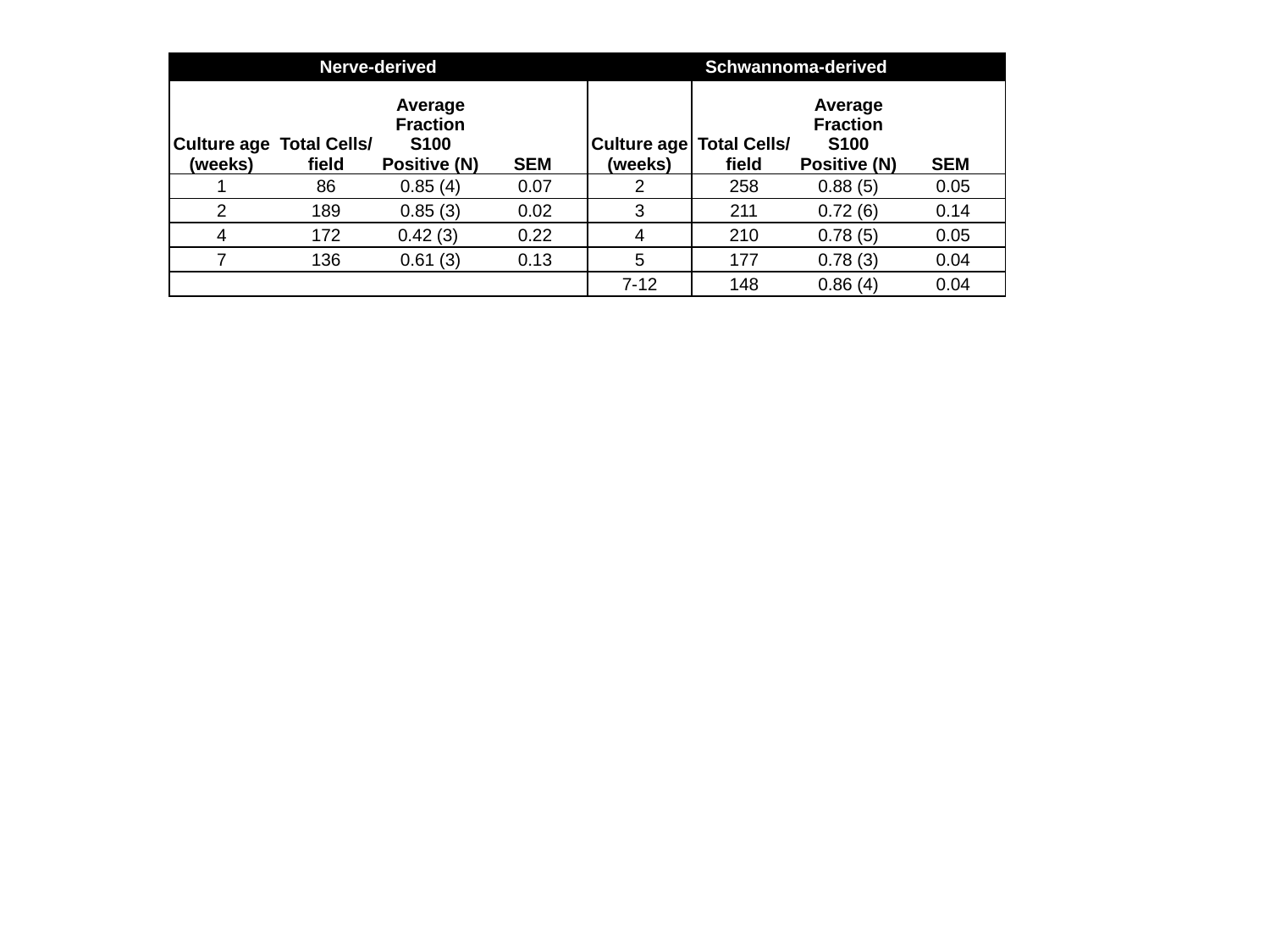

| Nerve-derived |  |  |  | Schwannoma-derived |  |  |  |
| --- | --- | --- | --- | --- | --- | --- | --- |
| Culture age (weeks) | Total Cells/ field | Average Fraction S100 Positive (N) | SEM | Culture age (weeks) | Total Cells/ field | Average Fraction S100 Positive (N) | SEM |
| 1 | 86 | 0.85 (4) | 0.07 | 2 | 258 | 0.88 (5) | 0.05 |
| 2 | 189 | 0.85 (3) | 0.02 | 3 | 211 | 0.72 (6) | 0.14 |
| 4 | 172 | 0.42 (3) | 0.22 | 4 | 210 | 0.78 (5) | 0.05 |
| 7 | 136 | 0.61 (3) | 0.13 | 5 | 177 | 0.78 (3) | 0.04 |
|  |  |  |  | 7-12 | 148 | 0.86 (4) | 0.04 |